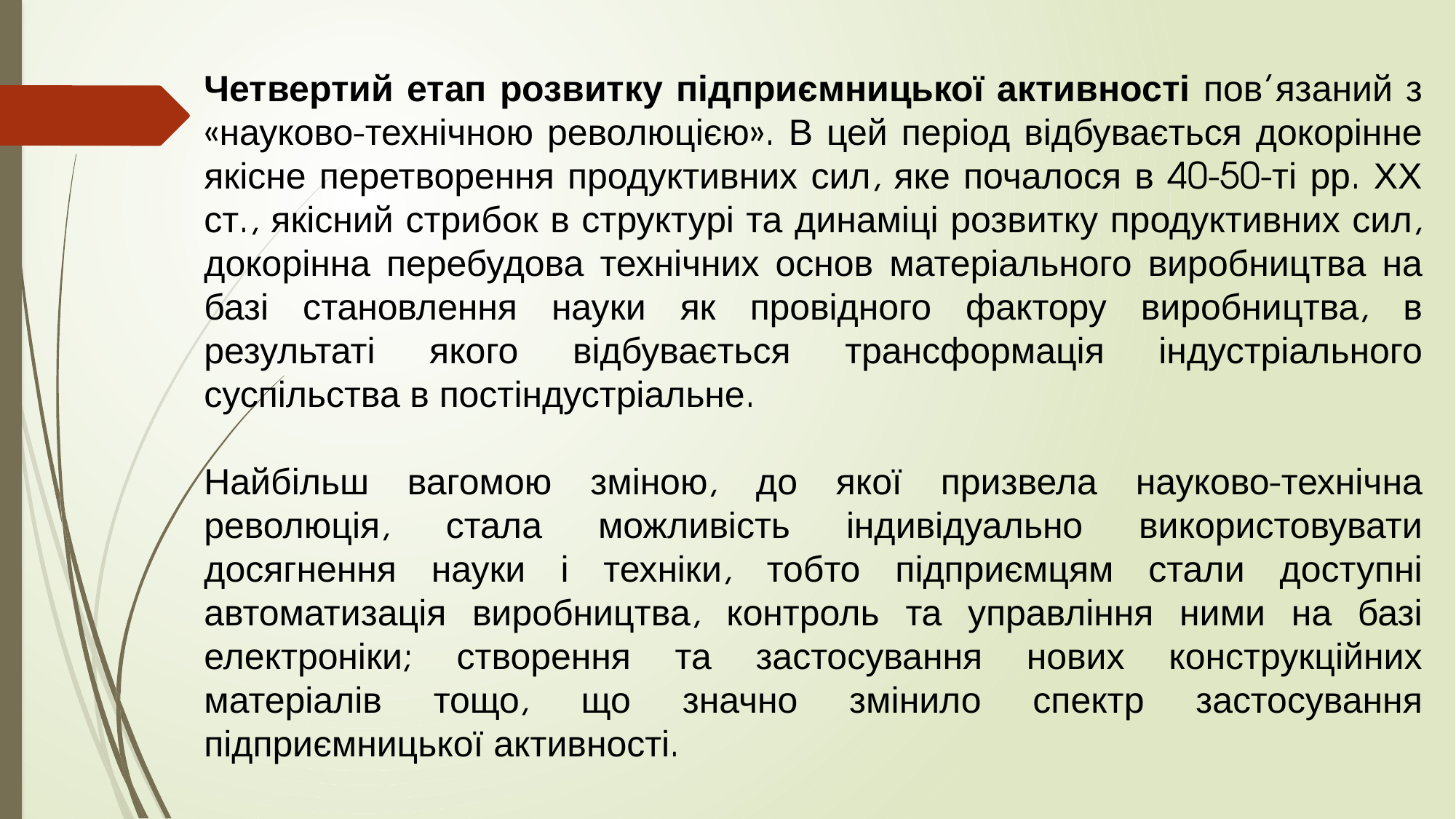

Четвертий етап розвитку підприємницької активності пов’язаний з «науково-технічною революцією». В цей період відбувається докорінне якісне перетворення продуктивних сил, яке почалося в 40-50-ті рр. ХХ ст., якісний стрибок в структурі та динаміці розвитку продуктивних сил, докорінна перебудова технічних основ матеріального виробництва на базі становлення науки як провідного фактору виробництва, в результаті якого відбувається трансформація індустріального суспільства в постіндустріальне.

Найбільш вагомою зміною, до якої призвела науково-технічна революція, стала можливість індивідуально використовувати досягнення науки і техніки, тобто підприємцям стали доступні автоматизація виробництва, контроль та управління ними на базі електроніки; створення та застосування нових конструкційних матеріалів тощо, що значно змінило спектр застосування підприємницької активності.